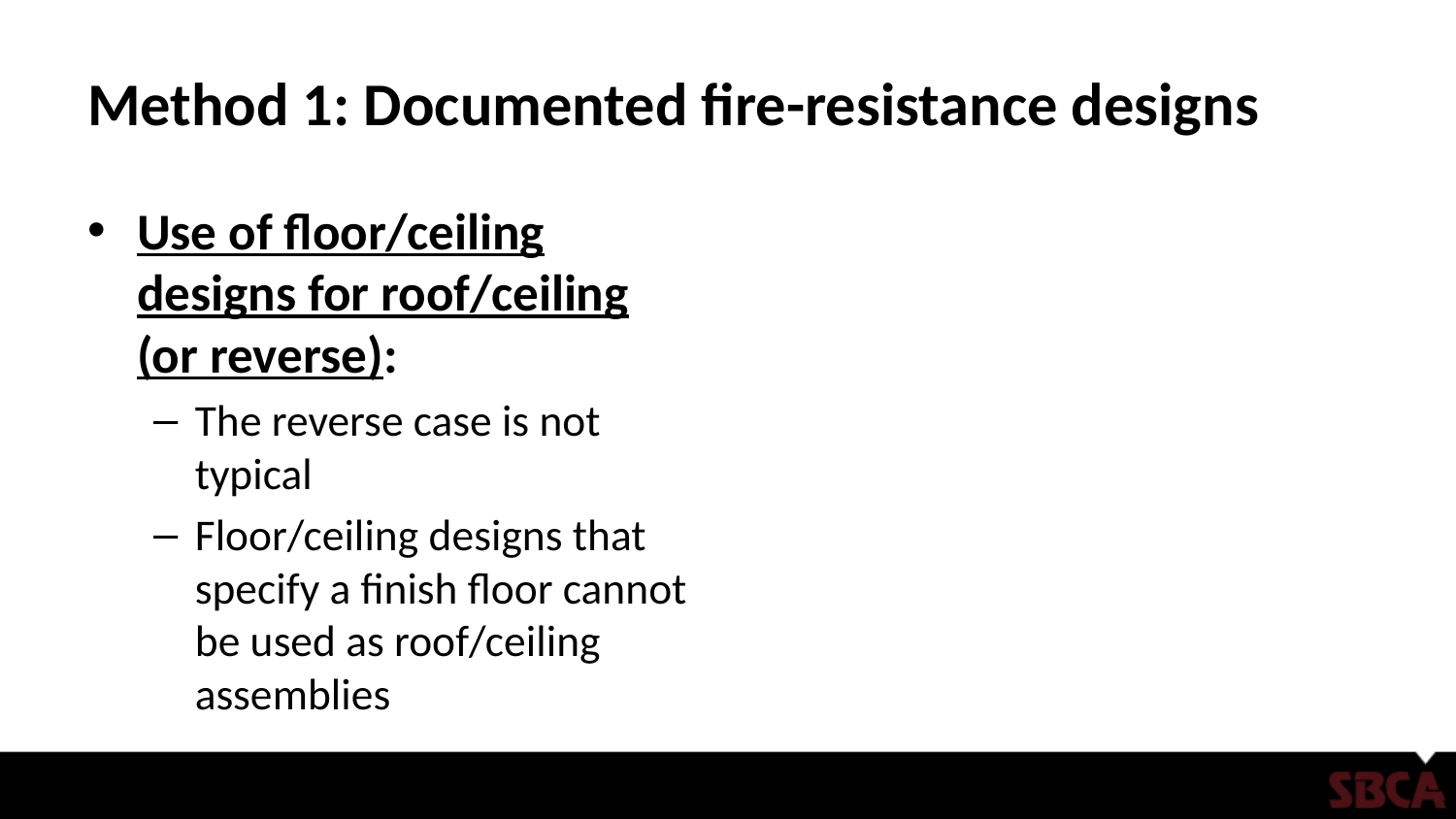

# Method 1: Documented fire-resistance designs
Use of floor/ceiling designs for roof/ceiling (or reverse):
The reverse case is not typical
Floor/ceiling designs that specify a finish floor cannot be used as roof/ceiling assemblies